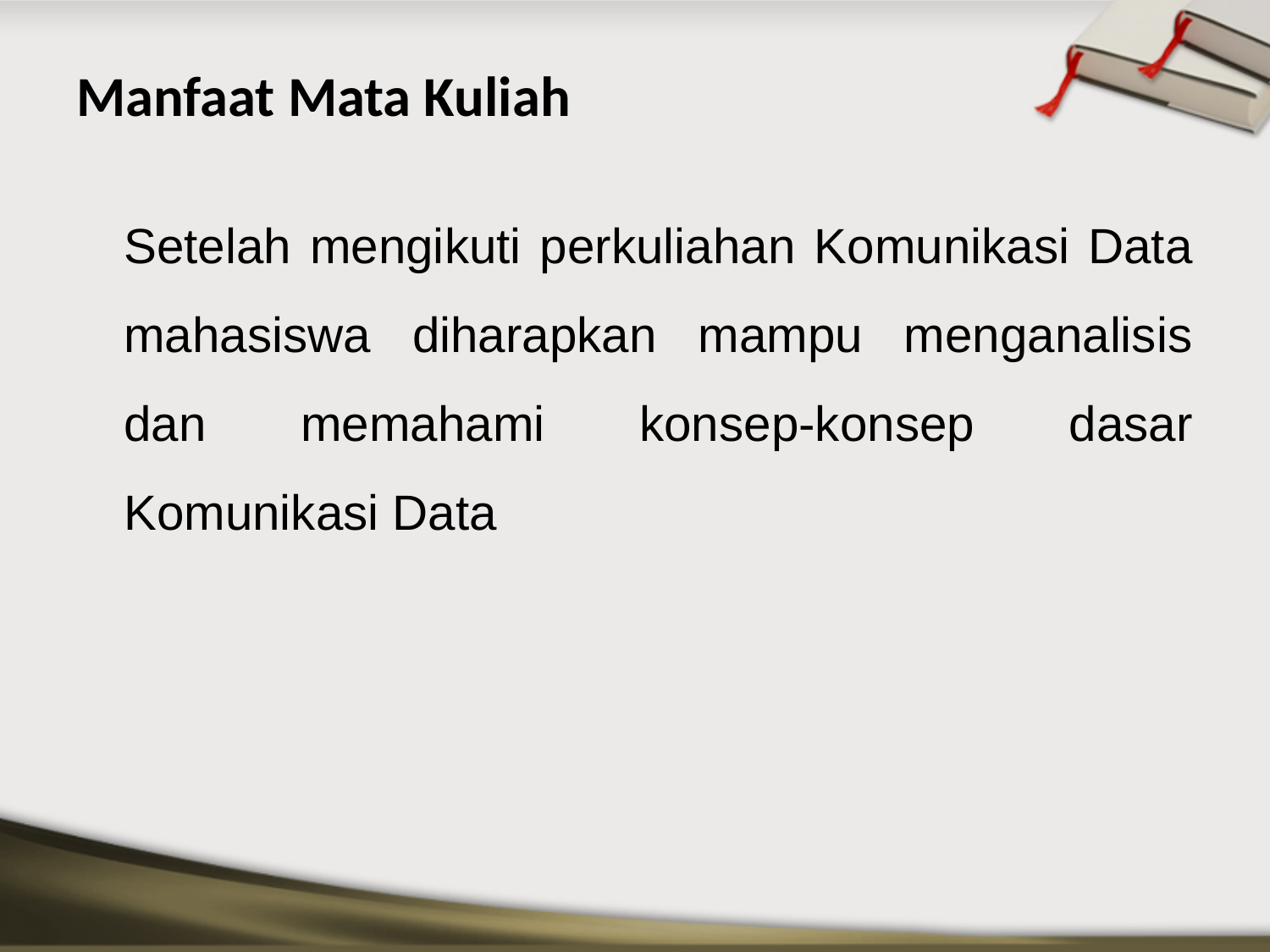

# Manfaat Mata Kuliah
	Setelah mengikuti perkuliahan Komunikasi Data mahasiswa diharapkan mampu menganalisis dan memahami konsep-konsep dasar Komunikasi Data